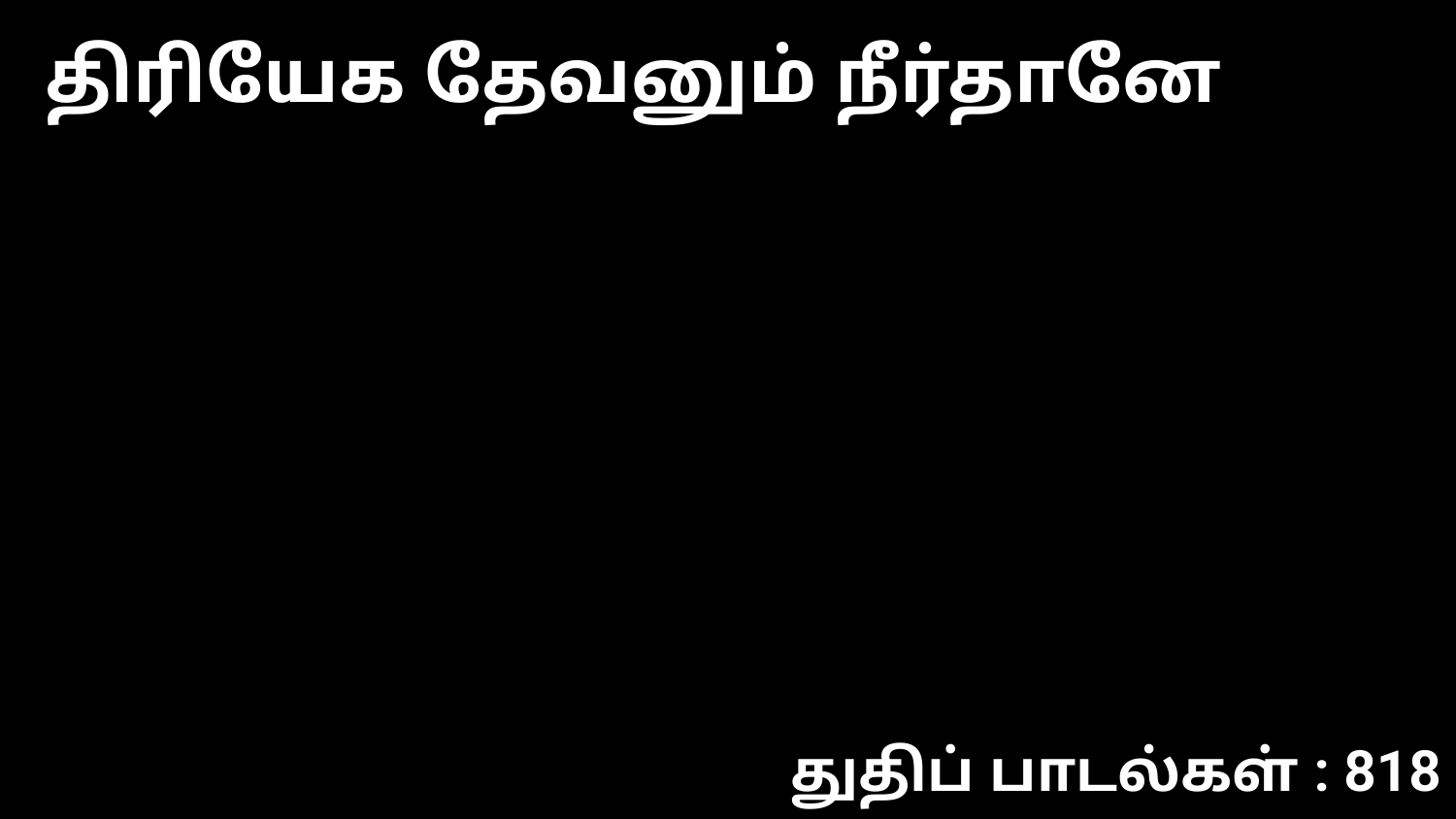

திரியேக தேவனும் நீர்தானே
துதிப் பாடல்கள் : 818